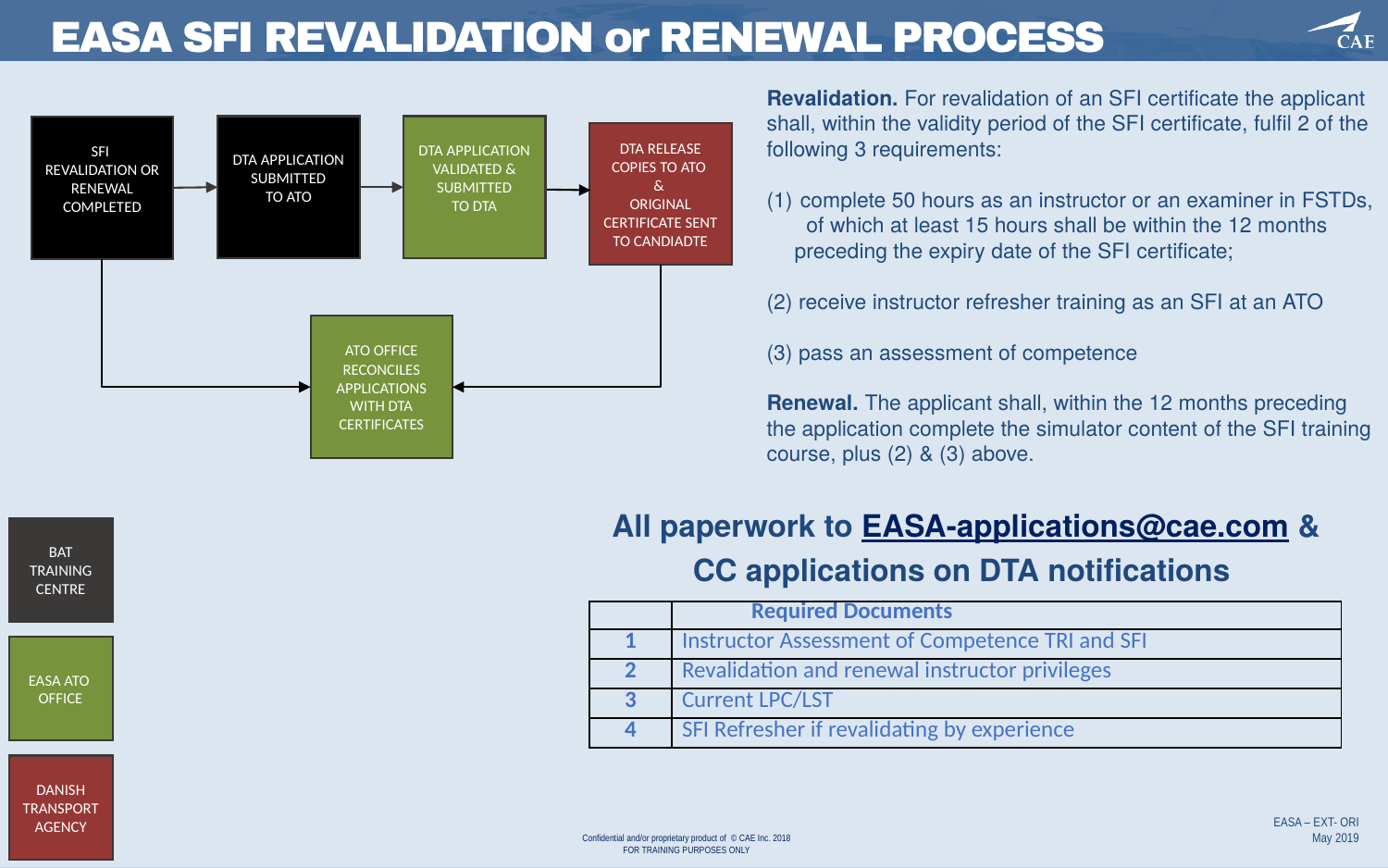

EASA SFI REVALIDATION or RENEWAL PROCESS
Revalidation. For revalidation of an SFI certificate the applicant shall, within the validity period of the SFI certificate, fulfil 2 of the following 3 requirements:

 complete 50 hours as an instructor or an examiner in FSTDs,   of which at least 15 hours shall be within the 12 months  preceding the expiry date of the SFI certificate;

(2) receive instructor refresher training as an SFI at an ATO

(3) pass an assessment of competence

Renewal. The applicant shall, within the 12 months preceding the application complete the simulator content of the SFI training course, plus (2) & (3) above.
DTA APPLICATION
SUBMITTED
TO ATO

DTA APPLICATION
VALIDATED & SUBMITTED
TO DTA

SFI  REVALIDATION OR RENEWAL COMPLETED

DTA RELEASE COPIES TO ATO
&
ORIGINAL CERTIFICATE SENT TO CANDIADTE
ATO OFFICE RECONCILES APPLICATIONS
WITH DTA CERTIFICATES
All paperwork to EASA-applications@cae.com & CC applications on DTA notifications
BAT TRAINING
CENTRE
EASA ATO
OFFICE
DANISH TRANSPORT AGENCY
|  | Required Documents |
| --- | --- |
| 1 | Instructor Assessment of Competence TRI and SFI |
| 2 | Revalidation and renewal instructor privileges |
| 3 | Current LPC/LST |
| 4 | SFI Refresher if revalidating by experience |